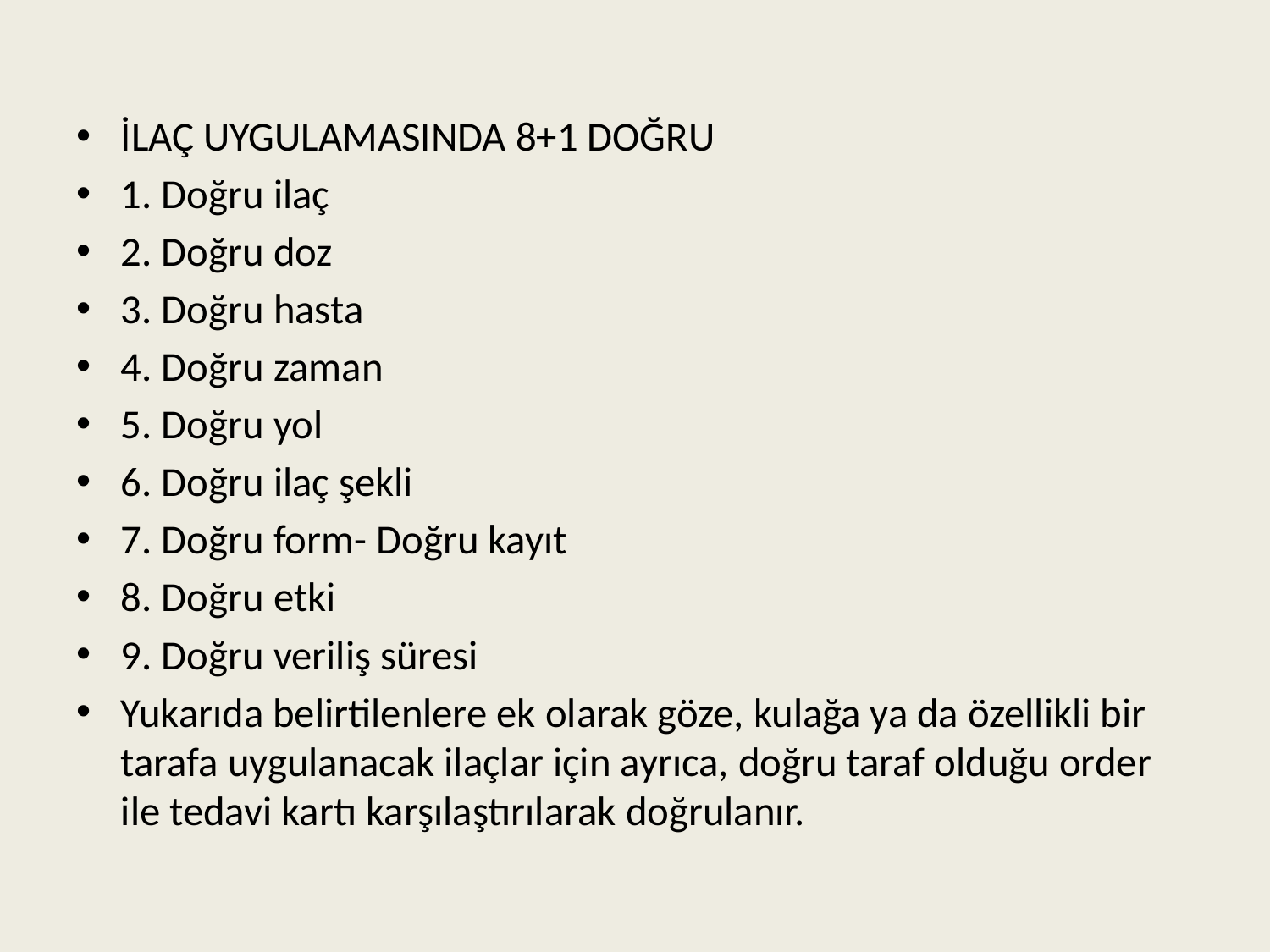

İLAÇ UYGULAMASINDA 8+1 DOĞRU
1. Doğru ilaç
2. Doğru doz
3. Doğru hasta
4. Doğru zaman
5. Doğru yol
6. Doğru ilaç şekli
7. Doğru form- Doğru kayıt
8. Doğru etki
9. Doğru veriliş süresi
Yukarıda belirtilenlere ek olarak göze, kulağa ya da özellikli bir tarafa uygulanacak ilaçlar için ayrıca, doğru taraf olduğu order ile tedavi kartı karşılaştırılarak doğrulanır.